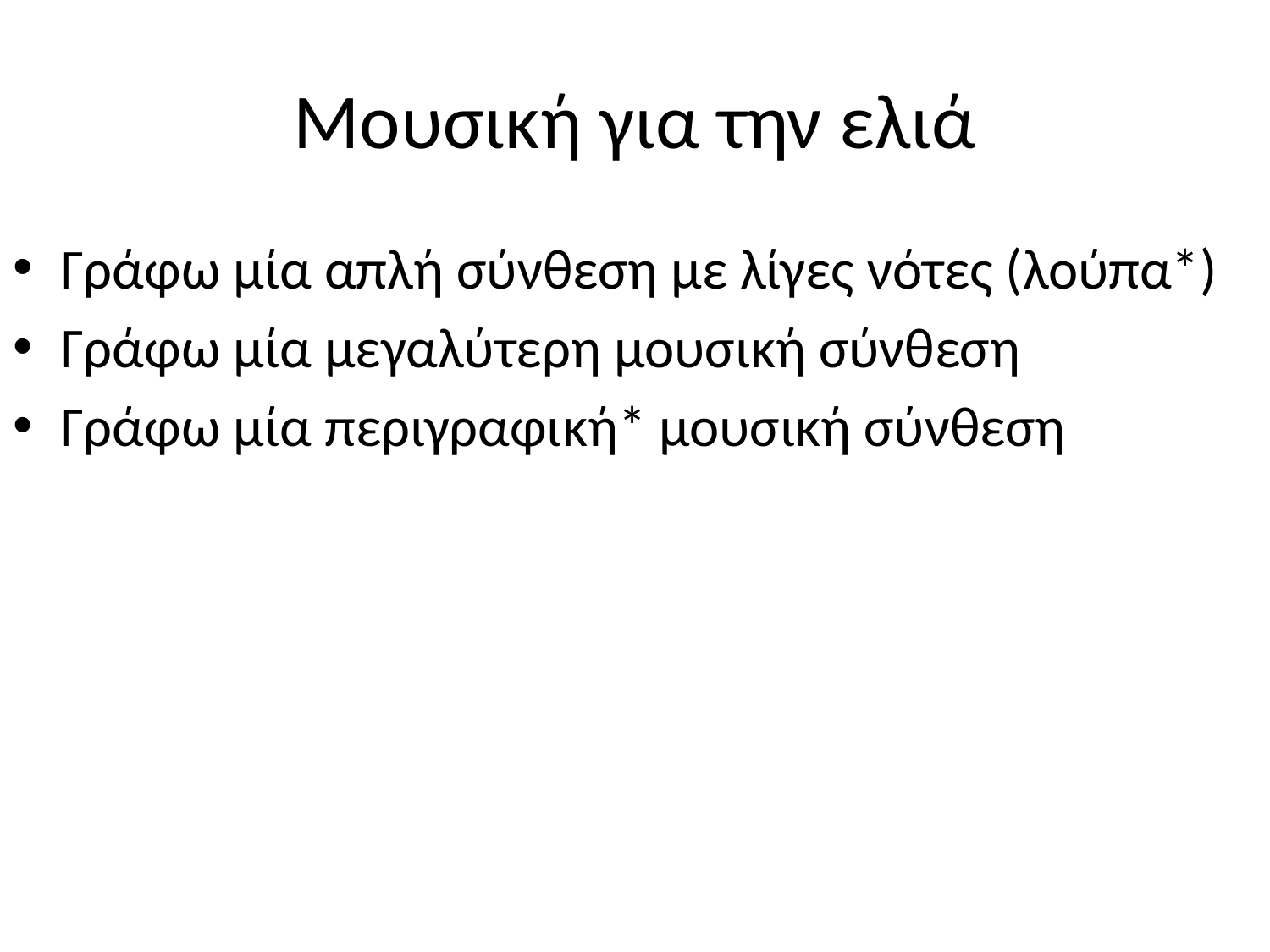

# Μουσική για την ελιά
Γράφω μία απλή σύνθεση με λίγες νότες (λούπα*)
Γράφω μία μεγαλύτερη μουσική σύνθεση
Γράφω μία περιγραφική* μουσική σύνθεση